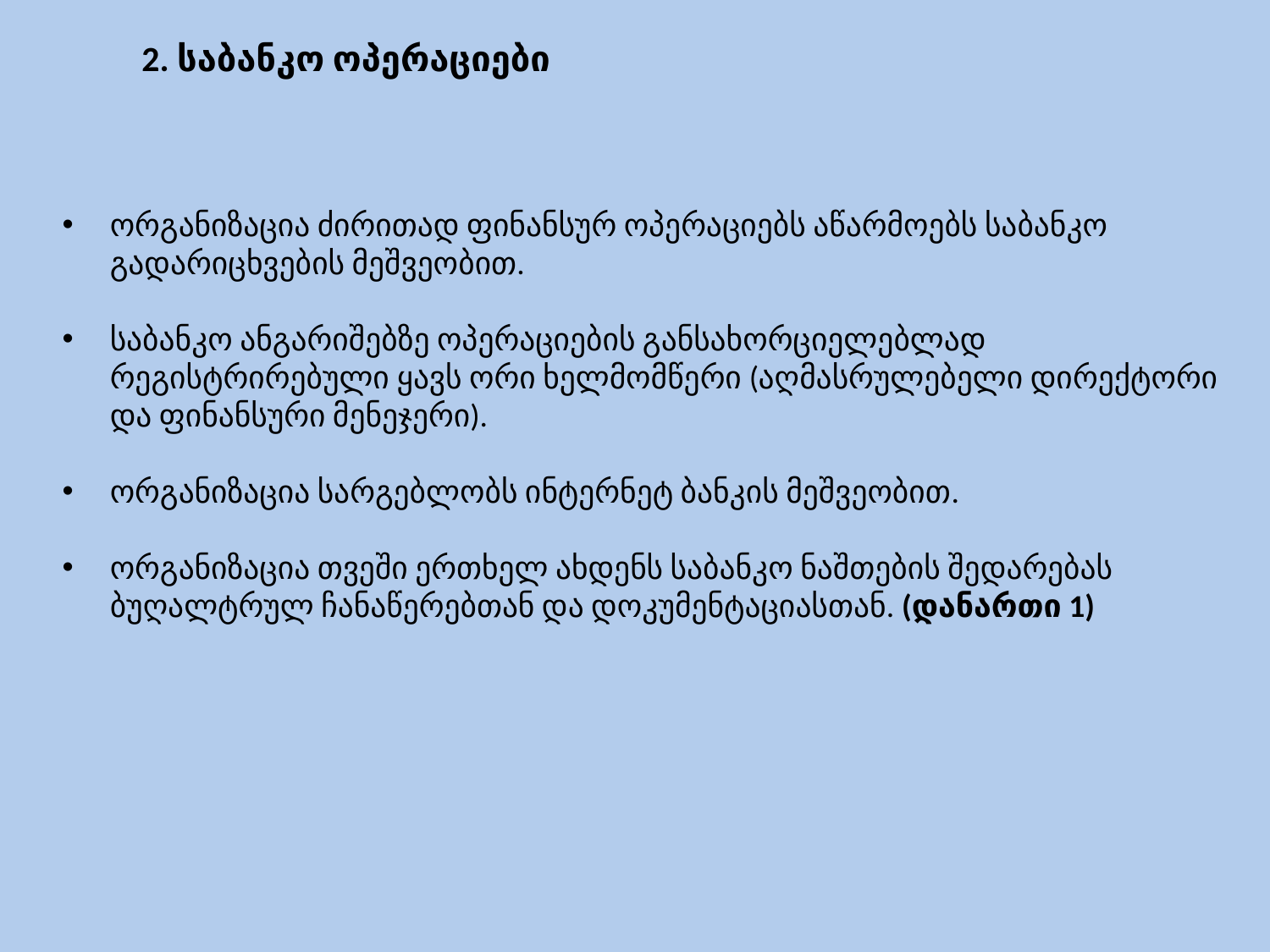

# 2. საბანკო ოპერაციები
ორგანიზაცია ძირითად ფინანსურ ოპერაციებს აწარმოებს საბანკო გადარიცხვების მეშვეობით.

საბანკო ანგარიშებზე ოპერაციების განსახორციელებლად რეგისტრირებული ყავს ორი ხელმომწერი (აღმასრულებელი დირექტორი და ფინანსური მენეჯერი).

ორგანიზაცია სარგებლობს ინტერნეტ ბანკის მეშვეობით.

ორგანიზაცია თვეში ერთხელ ახდენს საბანკო ნაშთების შედარებას ბუღალტრულ ჩანაწერებთან და დოკუმენტაციასთან. (დანართი 1)